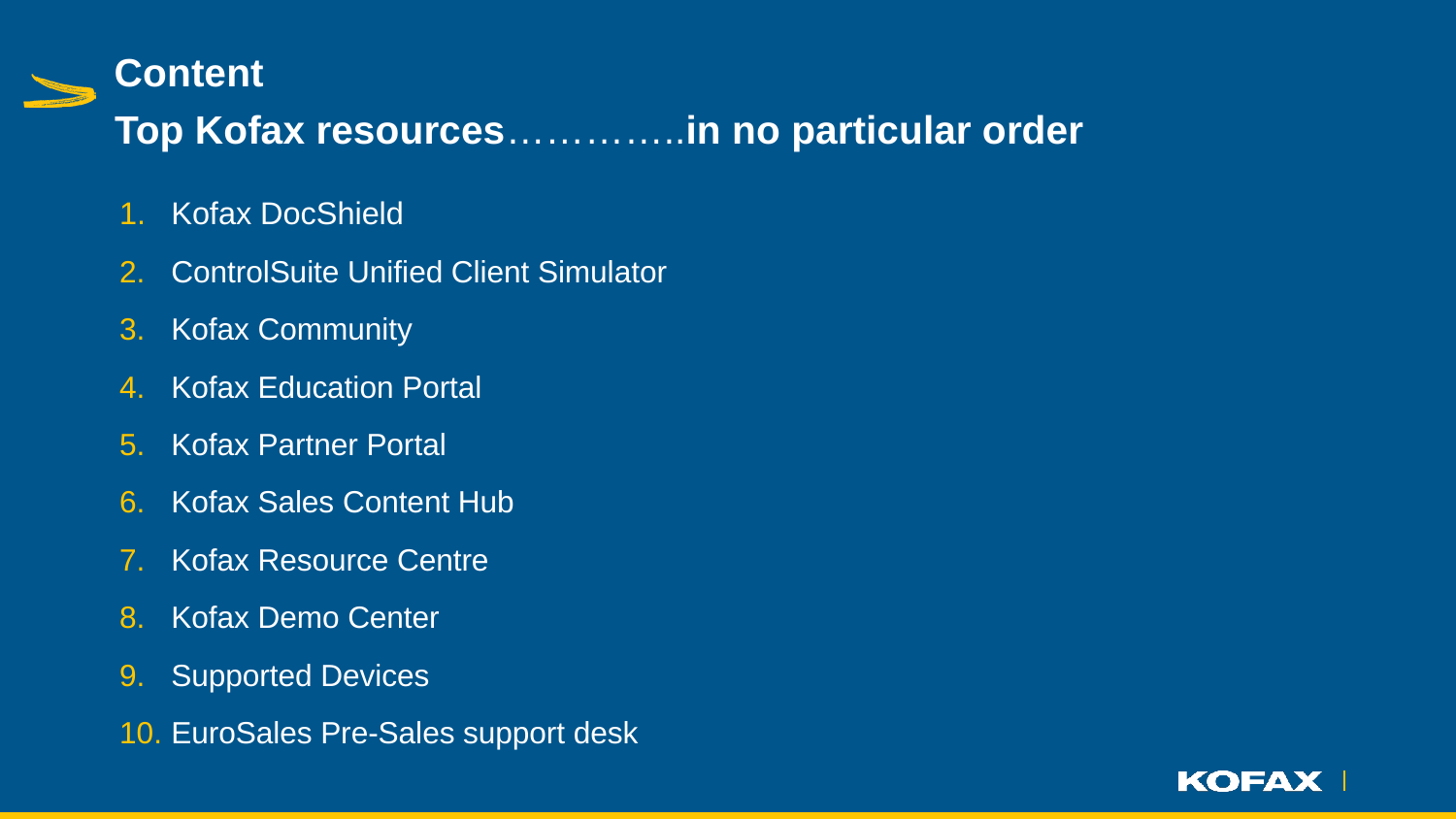

Content
# Top Kofax resources…………..in no particular order
Kofax DocShield
ControlSuite Unified Client Simulator
Kofax Community
Kofax Education Portal
Kofax Partner Portal
Kofax Sales Content Hub
Kofax Resource Centre
Kofax Demo Center
Supported Devices
EuroSales Pre-Sales support desk